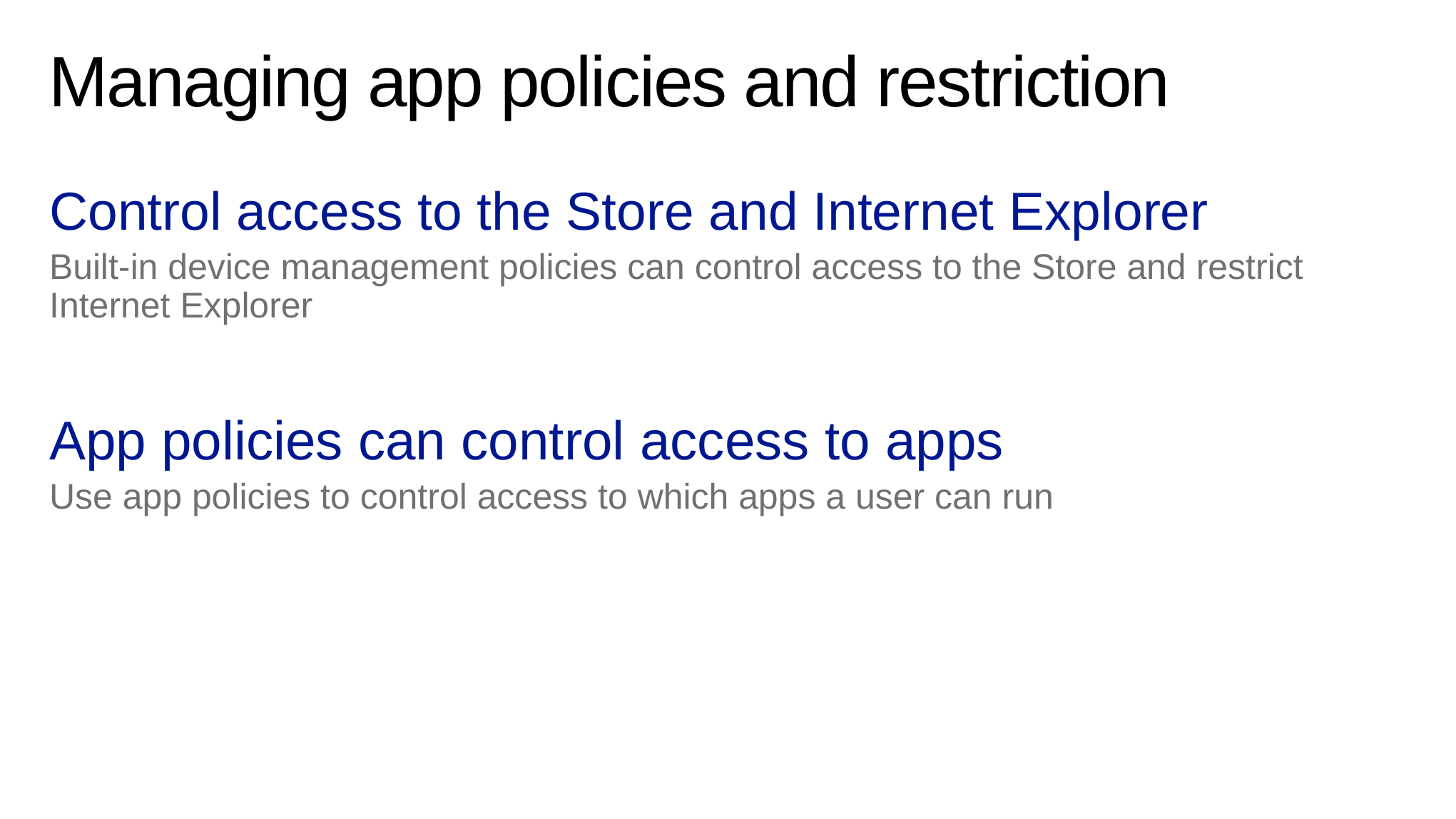

# Managing app policies and restriction
Control access to the Store and Internet Explorer
Built-in device management policies can control access to the Store and restrict Internet Explorer

App policies can control access to apps
Use app policies to control access to which apps a user can run